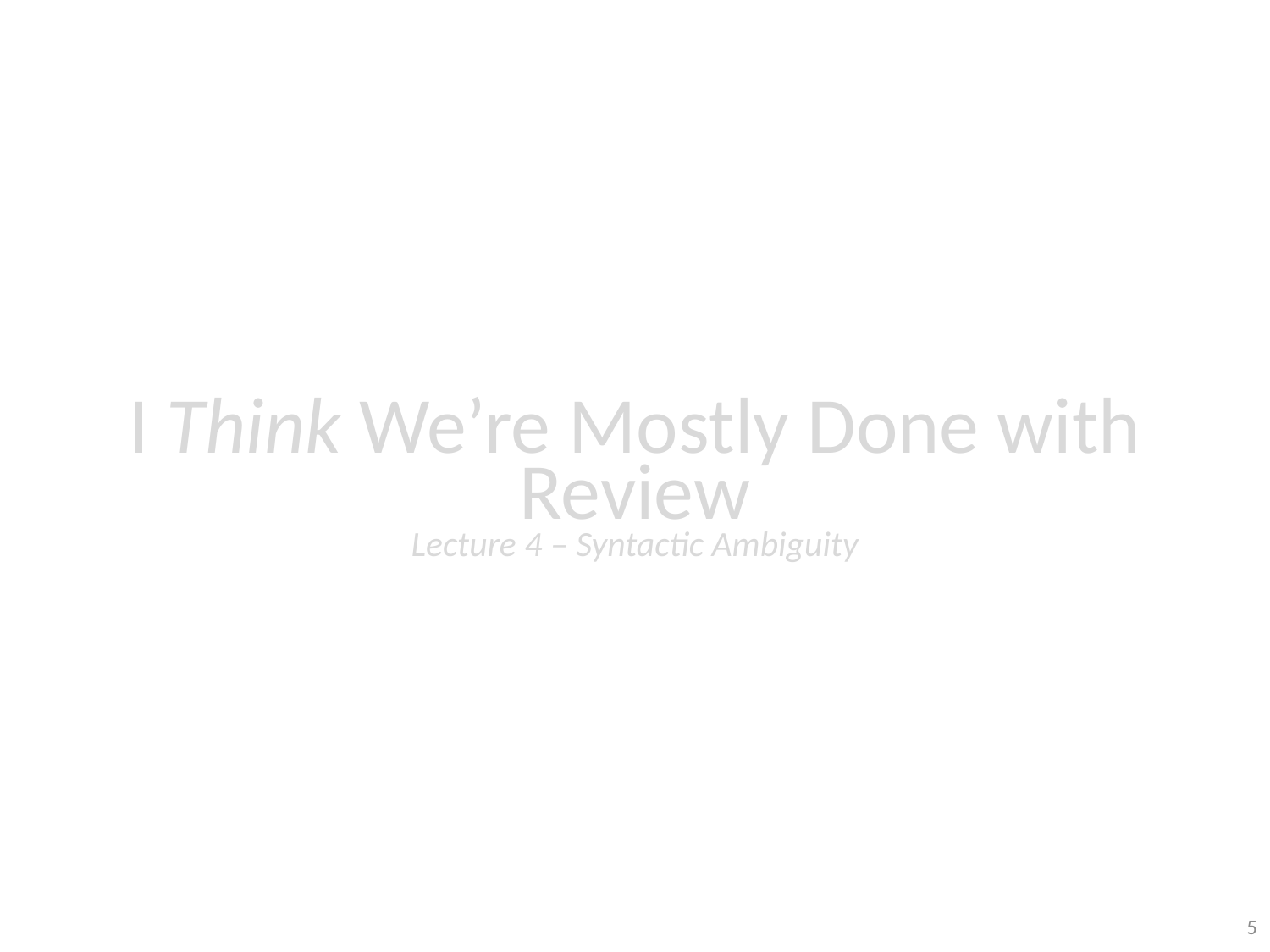

# I Think We’re Mostly Done with Review Lecture 4 – Syntactic Ambiguity
5